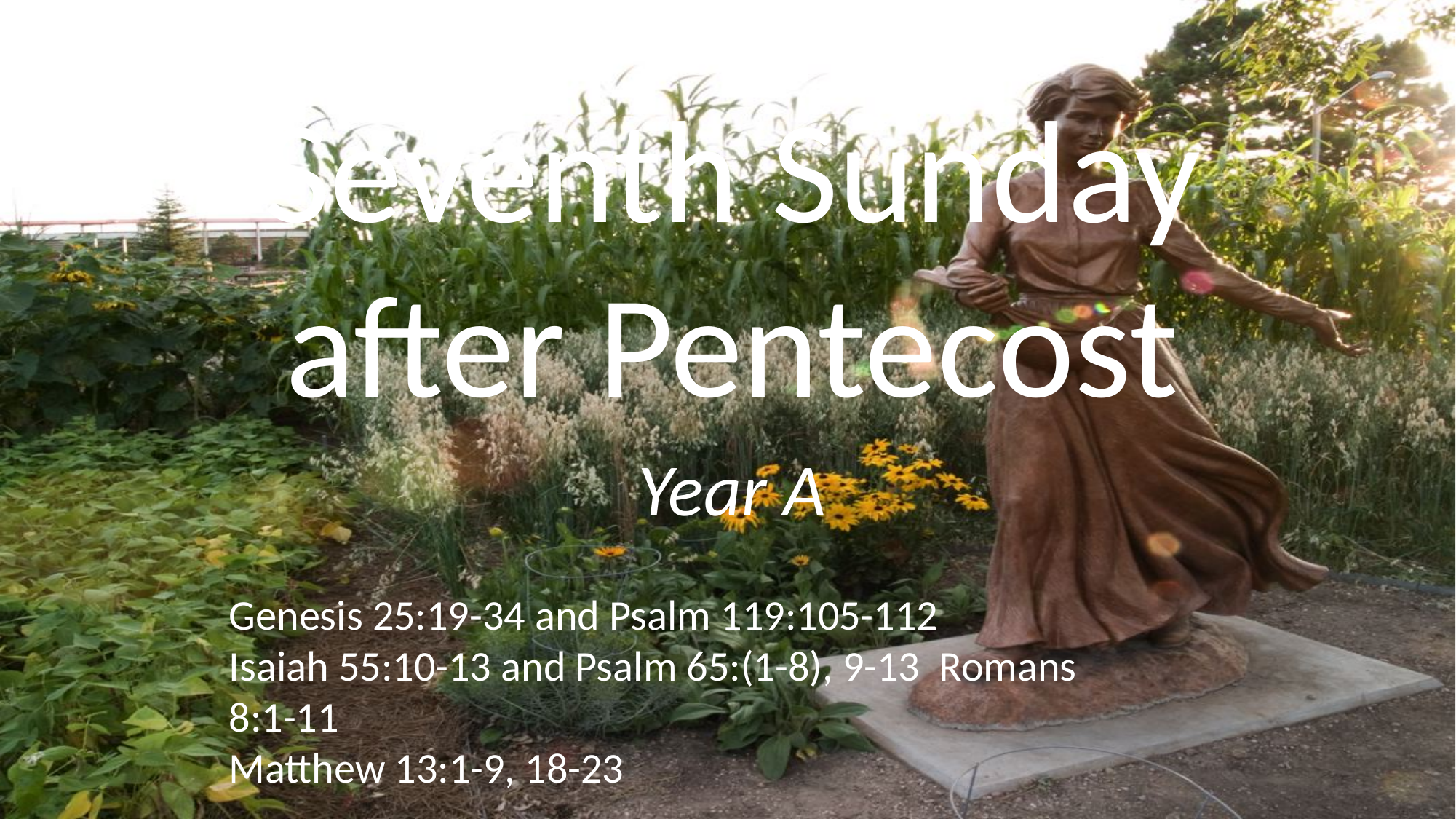

# Seventh Sunday after Pentecost
Year A
Genesis 25:19-34 and Psalm 119:105-112
Isaiah 55:10-13 and Psalm 65:(1-8), 9-13  Romans 8:1-11
Matthew 13:1-9, 18-23